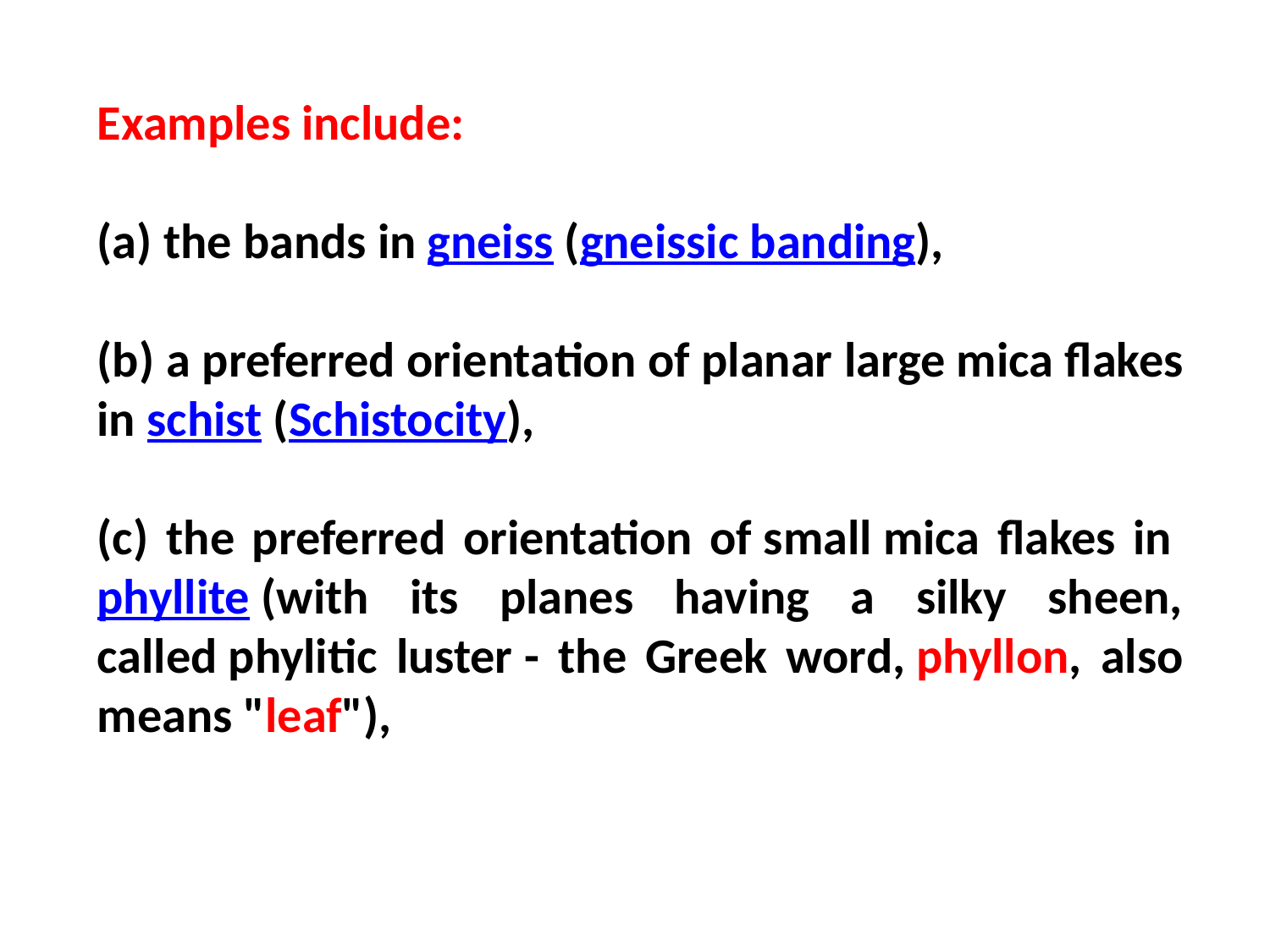

Examples include:

(a) the bands in gneiss (gneissic banding),

(b) a preferred orientation of planar large mica flakes in schist (Schistocity),

(c) the preferred orientation of small mica flakes in phyllite (with its planes having a silky sheen, called phylitic luster - the Greek word, phyllon, also means "leaf"),